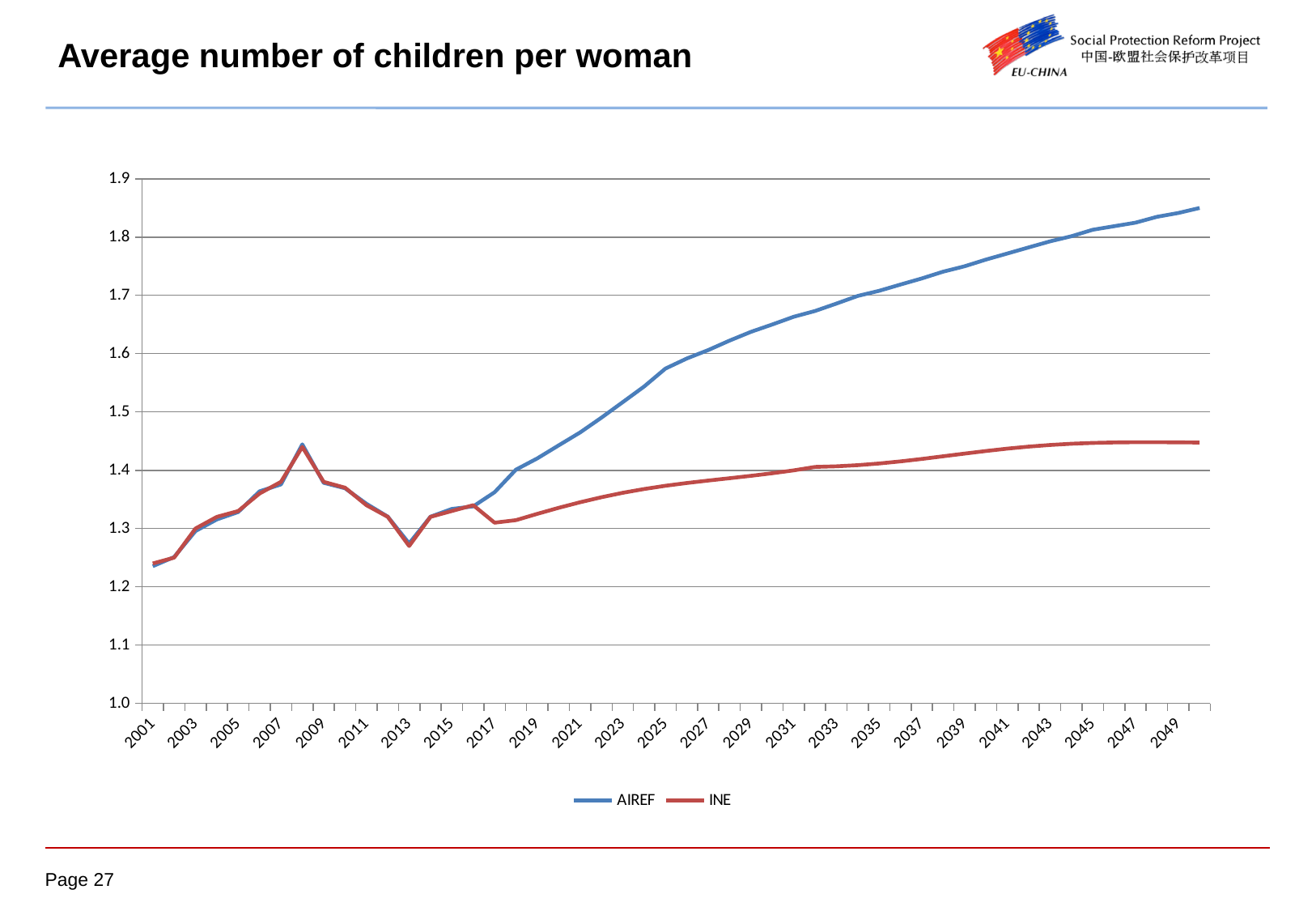

# Average number of children per woman

### Chart

| Category | AIREF | INE |
|---|---|---|
| 2001 | 1.235320999999999 | 1.24 |
| 2002 | 1.251121999999999 | 1.25 |
| 2003 | 1.295627 | 1.3 |
| 2004 | 1.315559 | 1.32 |
| 2005 | 1.328246 | 1.33 |
| 2006 | 1.363771 | 1.36 |
| 2007 | 1.375639 | 1.38 |
| 2008 | 1.444423 | 1.44 |
| 2009 | 1.378417000000001 | 1.38 |
| 2010 | 1.369034999999999 | 1.37 |
| 2011 | 1.342472 | 1.34 |
| 2012 | 1.320353 | 1.32 |
| 2013 | 1.274406 | 1.27 |
| 2014 | 1.32023 | 1.32 |
| 2015 | 1.333634999999999 | 1.33 |
| 2016 | 1.337998 | 1.34 |
| 2017 | 1.362269978955649 | 1.31 |
| 2018 | 1.40104929876444 | 1.314352000000001 |
| 2019 | 1.420396396305684 | 1.325145 |
| 2020 | 1.442663138272486 | 1.335475 |
| 2021 | 1.464783110692409 | 1.345046 |
| 2022 | 1.490189044599965 | 1.353664 |
| 2023 | 1.516860702546622 | 1.361228 |
| 2024 | 1.543687348258968 | 1.367743 |
| 2025 | 1.57441871548962 | 1.373319 |
| 2026 | 1.591701327056048 | 1.378065 |
| 2027 | 1.606202862851415 | 1.382269 |
| 2028 | 1.622444701147824 | 1.386258000000001 |
| 2029 | 1.637422568132747 | 1.390331 |
| 2030 | 1.65000846917677 | 1.394767 |
| 2031 | 1.663239756120691 | 1.399821999999999 |
| 2032 | 1.673210017740748 | 1.405738999999999 |
| 2033 | 1.685869782261428 | 1.406779 |
| 2034 | 1.699048389067357 | 1.408736 |
| 2035 | 1.707747374108645 | 1.411589999999999 |
| 2036 | 1.718524640335232 | 1.415221999999999 |
| 2037 | 1.729046732987638 | 1.419425999999999 |
| 2038 | 1.740712350306244 | 1.423977999999999 |
| 2039 | 1.74986276406274 | 1.428599999999999 |
| 2040 | 1.761311414536019 | 1.433041 |
| 2041 | 1.771734839681409 | 1.437091999999999 |
| 2042 | 1.782231877589278 | 1.440545 |
| 2043 | 1.792629274862167 | 1.443339999999999 |
| 2044 | 1.801379214199811 | 1.445461999999999 |
| 2045 | 1.812495970146536 | 1.446869999999999 |
| 2046 | 1.81855870281685 | 1.447706999999999 |
| 2047 | 1.824669003019357 | 1.448098 |
| 2048 | 1.834656104682581 | 1.448109 |
| 2049 | 1.841213659839476 | 1.447861999999999 |
| 2050 | 1.849819589219323 | 1.447513 |